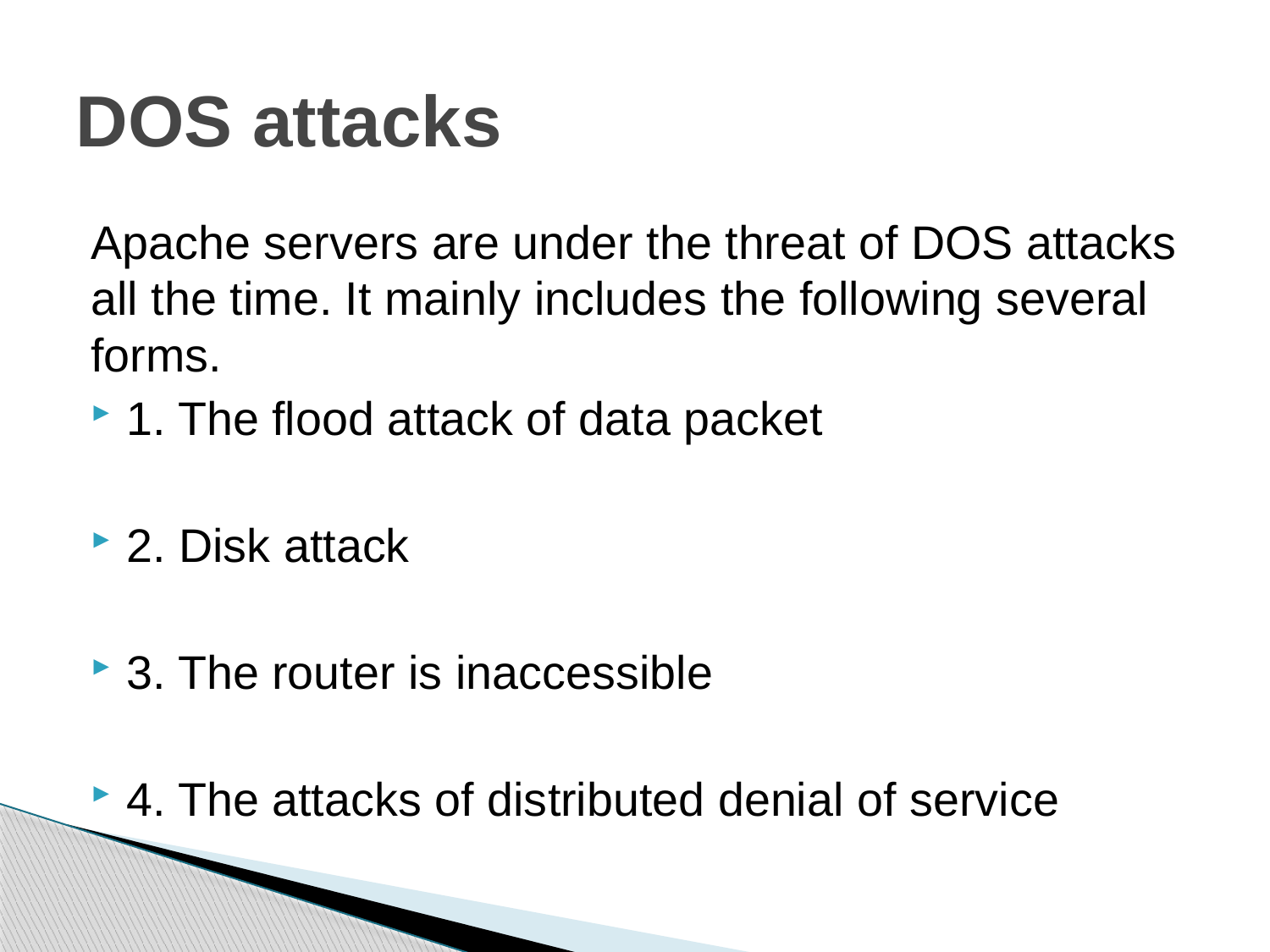

# DOS attacks
Apache servers are under the threat of DOS attacks all the time. It mainly includes the following several forms.
1. The flood attack of data packet

2. Disk attack

3. The router is inaccessible

4. The attacks of distributed denial of service